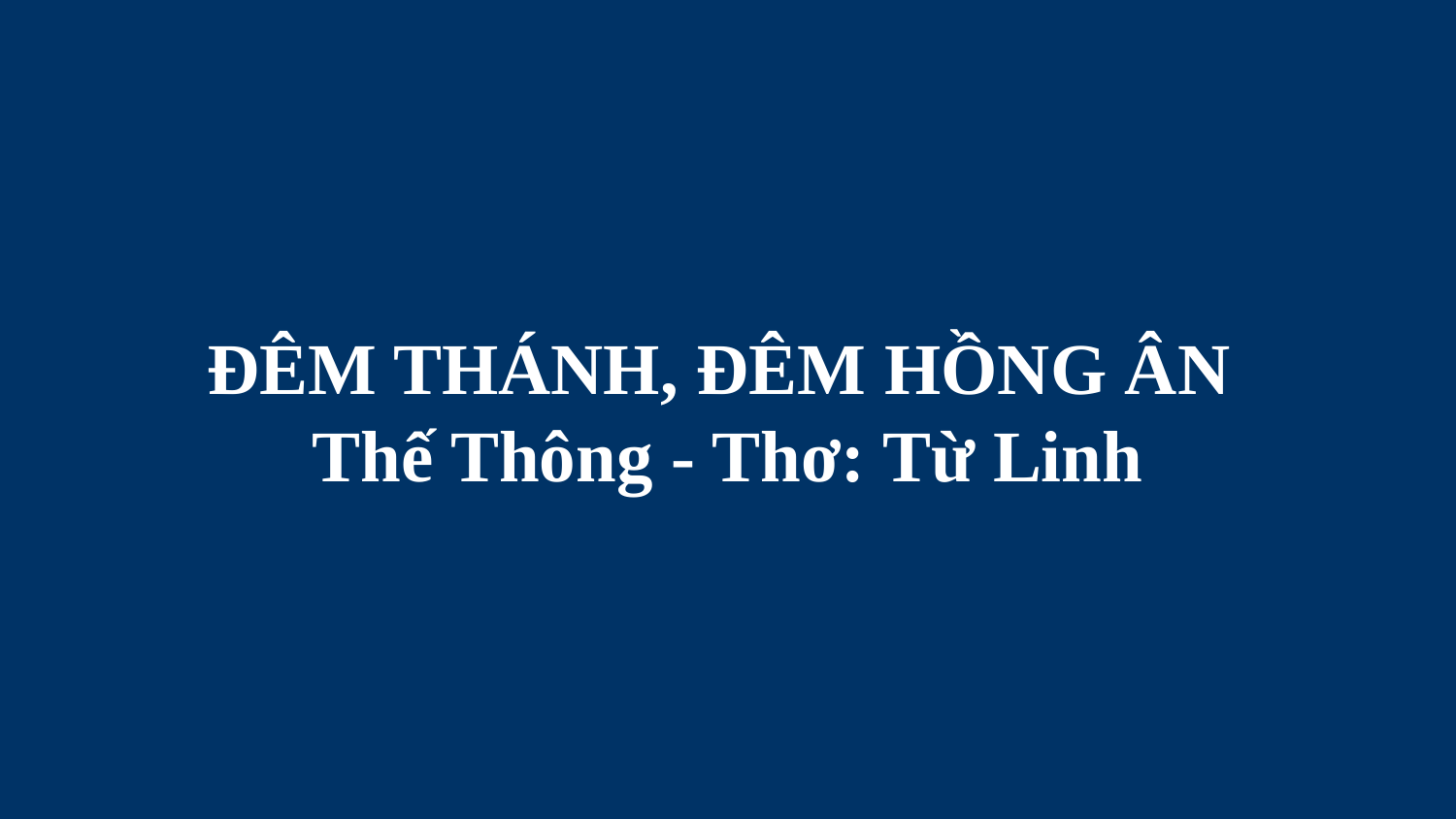

# ĐÊM THÁNH, ĐÊM HỒNG ÂN Thế Thông - Thơ: Từ Linh